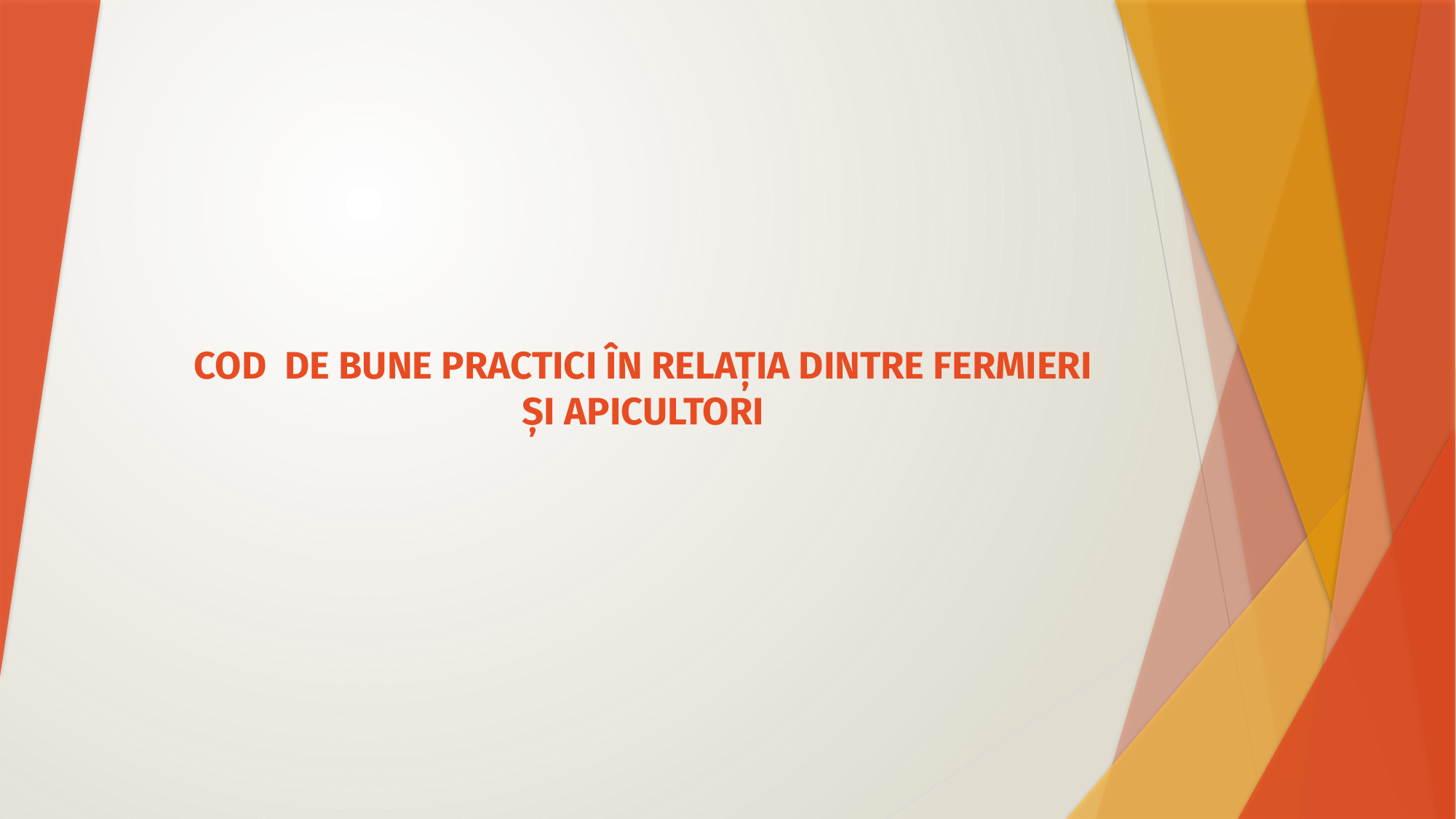

# COD  DE BUNE PRACTICI ÎN RELAȚIA DINTRE FERMIERI ȘI APICULTORI